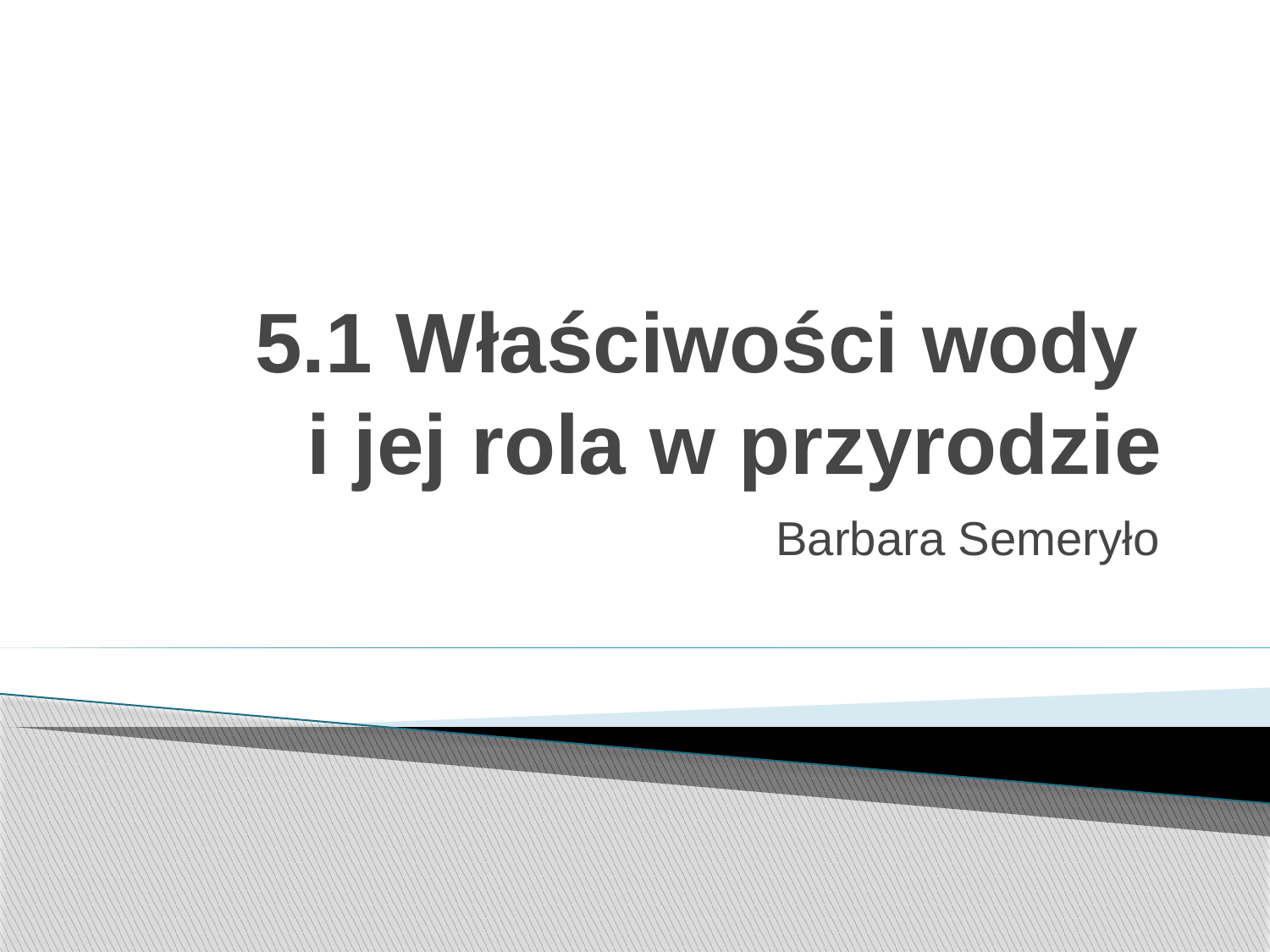

# 5.1 Właściwości wody i jej rola w przyrodzie
Barbara Semeryło